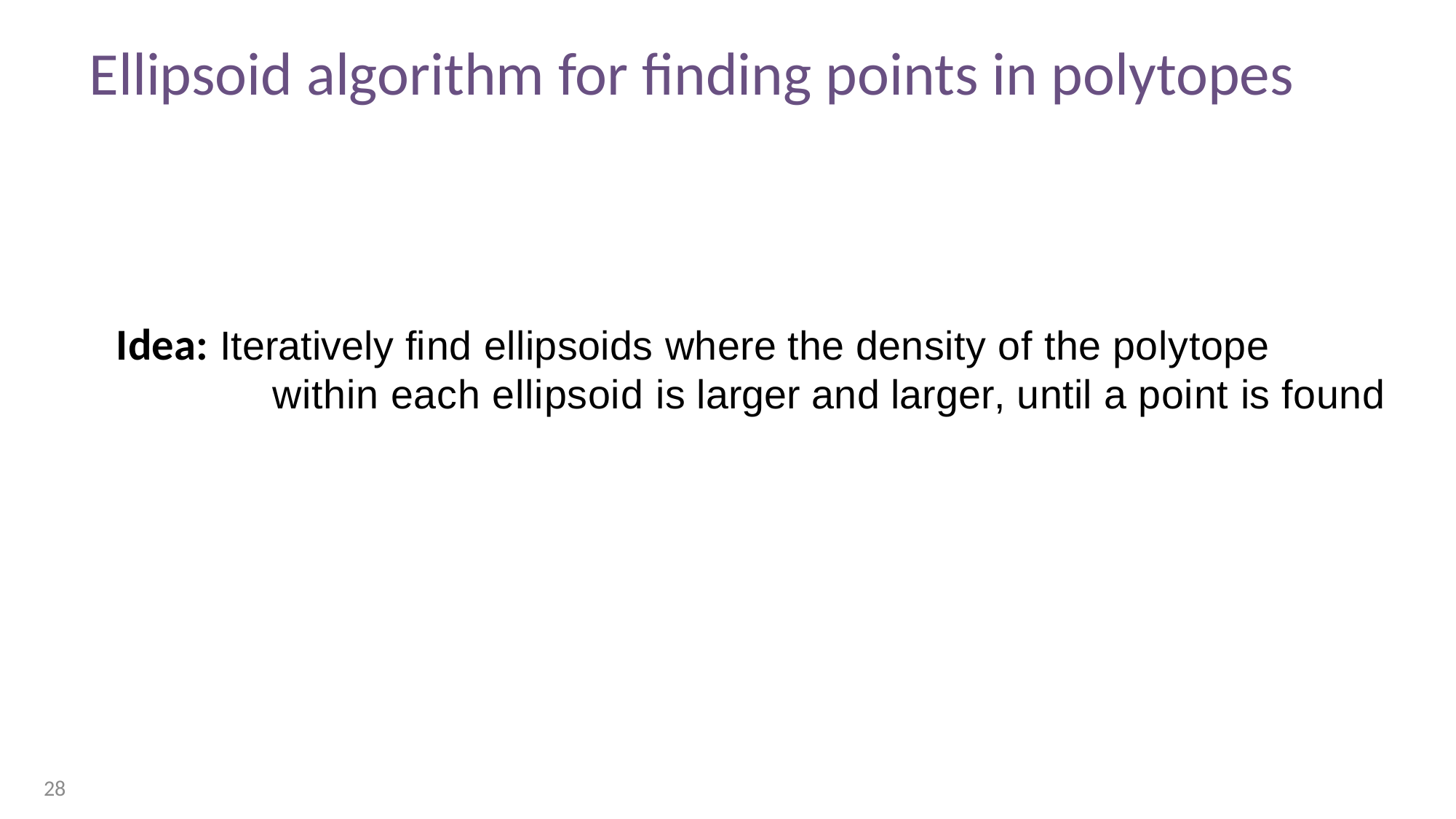

Ellipsoid algorithm for finding points in polytopes
Idea: Iteratively find ellipsoids where the density of the polytope 	   	    within each ellipsoid is larger and larger, until a point is found
28